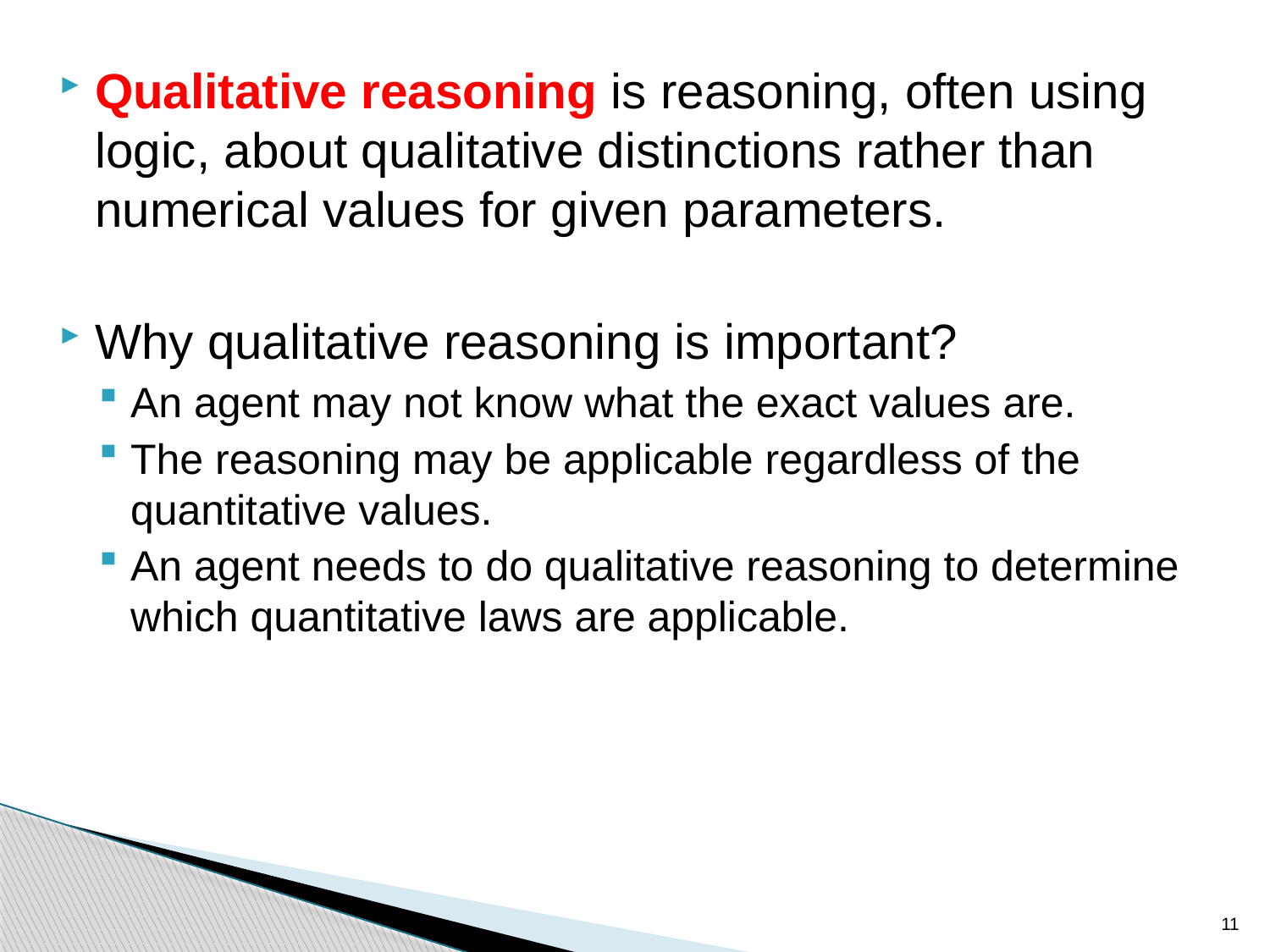

Qualitative reasoning is reasoning, often using logic, about qualitative distinctions rather than numerical values for given parameters.

Why qualitative reasoning is important?
An agent may not know what the exact values are.
The reasoning may be applicable regardless of the quantitative values.
An agent needs to do qualitative reasoning to determine which quantitative laws are applicable.
11